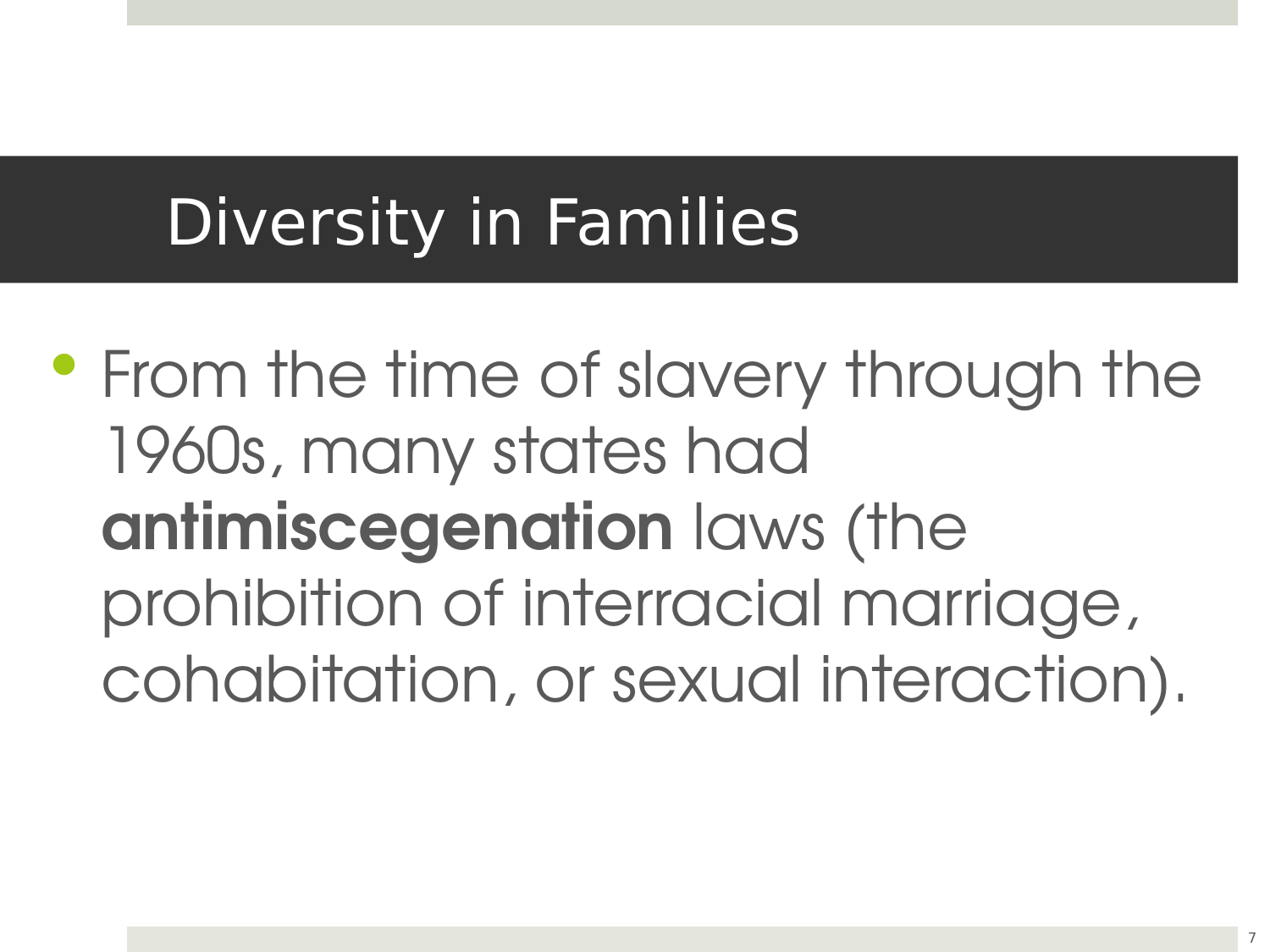

Diversity in Families
From the time of slavery through the 1960s, many states had antimiscegenation laws (the prohibition of interracial marriage, cohabitation, or sexual interaction).
7